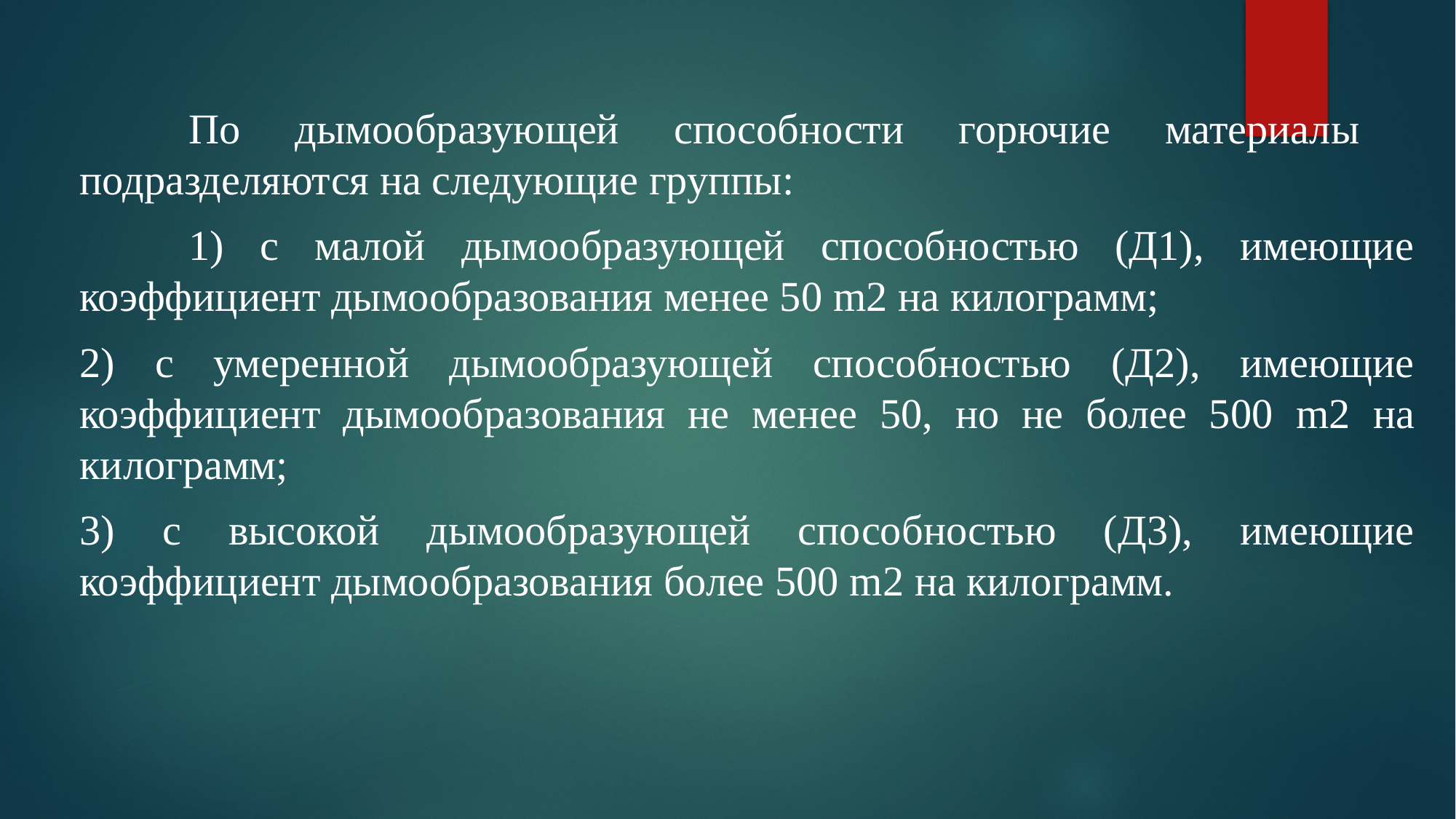

#
	По дымообразующей способности горючие материалы  подразделяются на следующие группы:
	1) с малой дымообразующей способностью (Д1), имеющие коэффициент дымообразования менее 50 m2 на килограмм;
2) с умеренной дымообразующей способностью (Д2), имеющие коэффициент дымообразования не менее 50, но не более 500 m2 на килограмм;
3) с высокой дымообразующей способностью (Д3), имеющие коэффициент дымообразования более 500 m2 на килограмм.